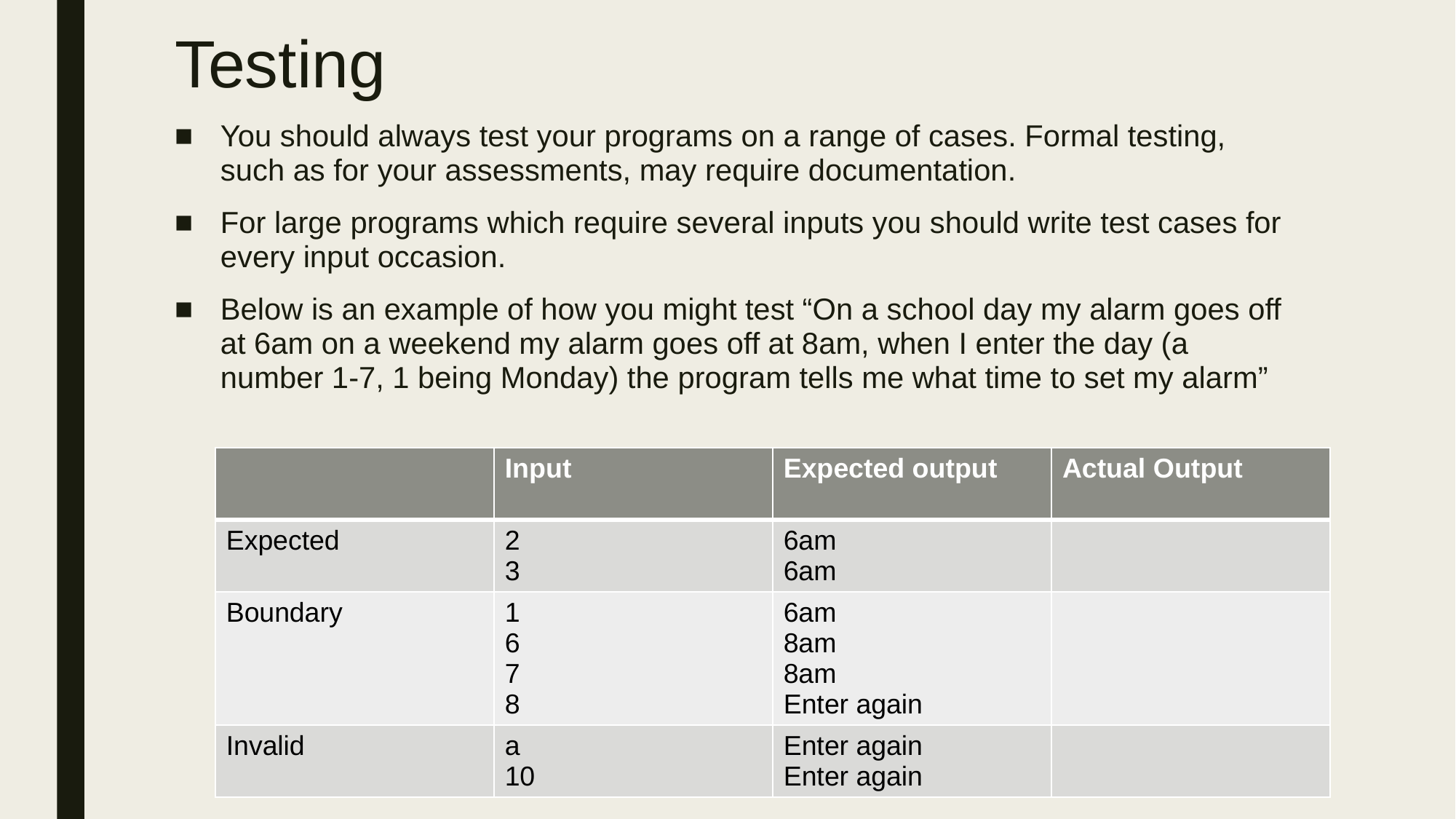

# Testing
You should always test your programs on a range of cases. Formal testing, such as for your assessments, may require documentation.
For large programs which require several inputs you should write test cases for every input occasion.
Below is an example of how you might test “On a school day my alarm goes off at 6am on a weekend my alarm goes off at 8am, when I enter the day (a number 1-7, 1 being Monday) the program tells me what time to set my alarm”

|  | Input | Expected output | Actual Output |
| --- | --- | --- | --- |
| Expected | 2 3 | 6am 6am |  |
| Boundary | 1 6 7 8 | 6am 8am 8am Enter again |  |
| Invalid | a 10 | Enter again Enter again |  |